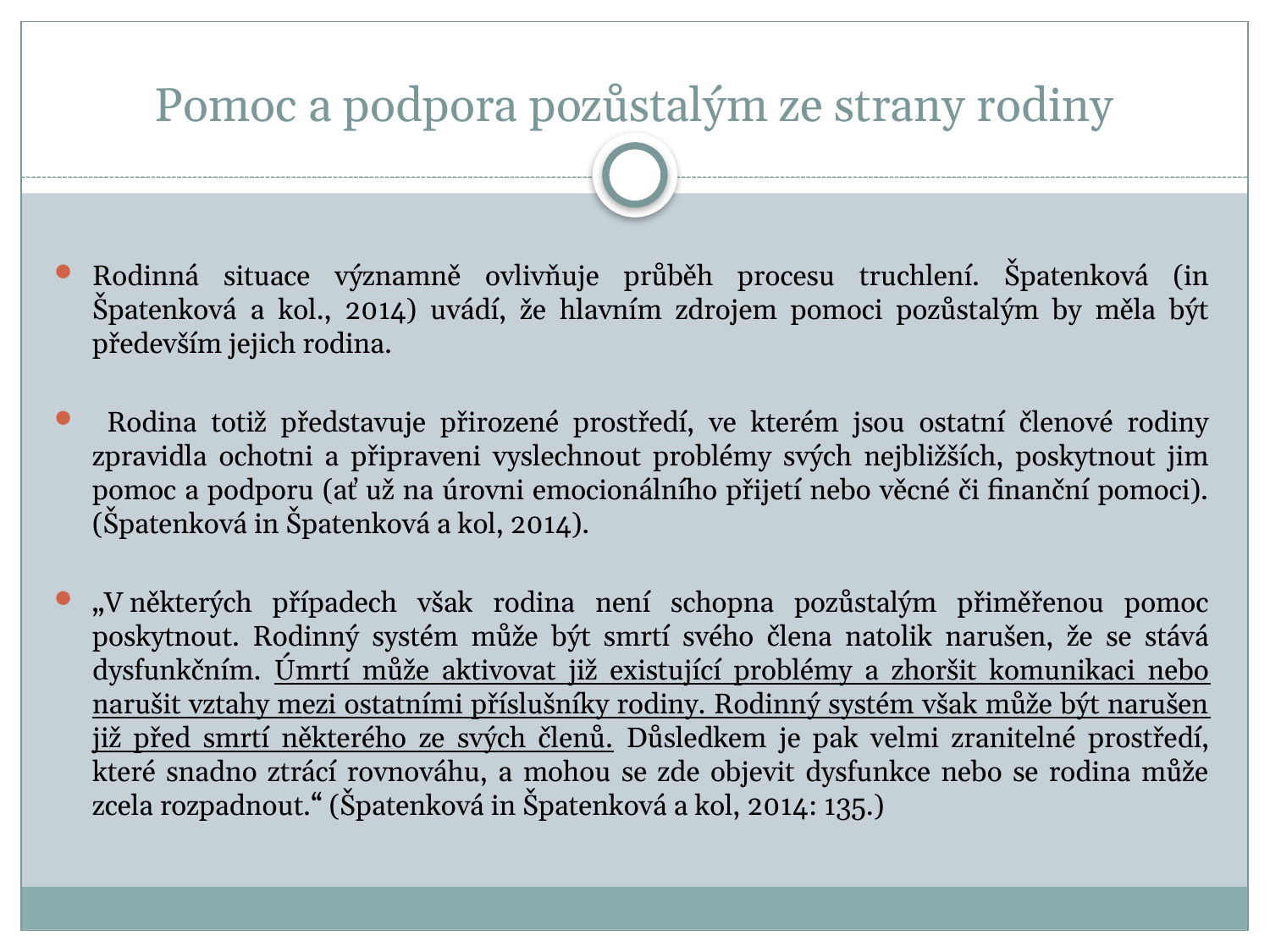

# Pomoc a podpora pozůstalým ze strany rodiny

Rodinná situace významně ovlivňuje průběh procesu truchlení. Špatenková (in Špatenková a kol., 2014) uvádí, že hlavním zdrojem pomoci pozůstalým by měla být především jejich rodina.

 Rodina totiž představuje přirozené prostředí, ve kterém jsou ostatní členové rodiny zpravidla ochotni a připraveni vyslechnout problémy svých nejbližších, poskytnout jim pomoc a podporu (ať už na úrovni emocionálního přijetí nebo věcné či finanční pomoci). (Špatenková in Špatenková a kol, 2014).

„V některých případech však rodina není schopna pozůstalým přiměřenou pomoc poskytnout. Rodinný systém může být smrtí svého člena natolik narušen, že se stává dysfunkčním. Úmrtí může aktivovat již existující problémy a zhoršit komunikaci nebo narušit vztahy mezi ostatními příslušníky rodiny. Rodinný systém však může být narušen již před smrtí některého ze svých členů. Důsledkem je pak velmi zranitelné prostředí, které snadno ztrácí rovnováhu, a mohou se zde objevit dysfunkce nebo se rodina může zcela rozpadnout.“ (Špatenková in Špatenková a kol, 2014: 135.)